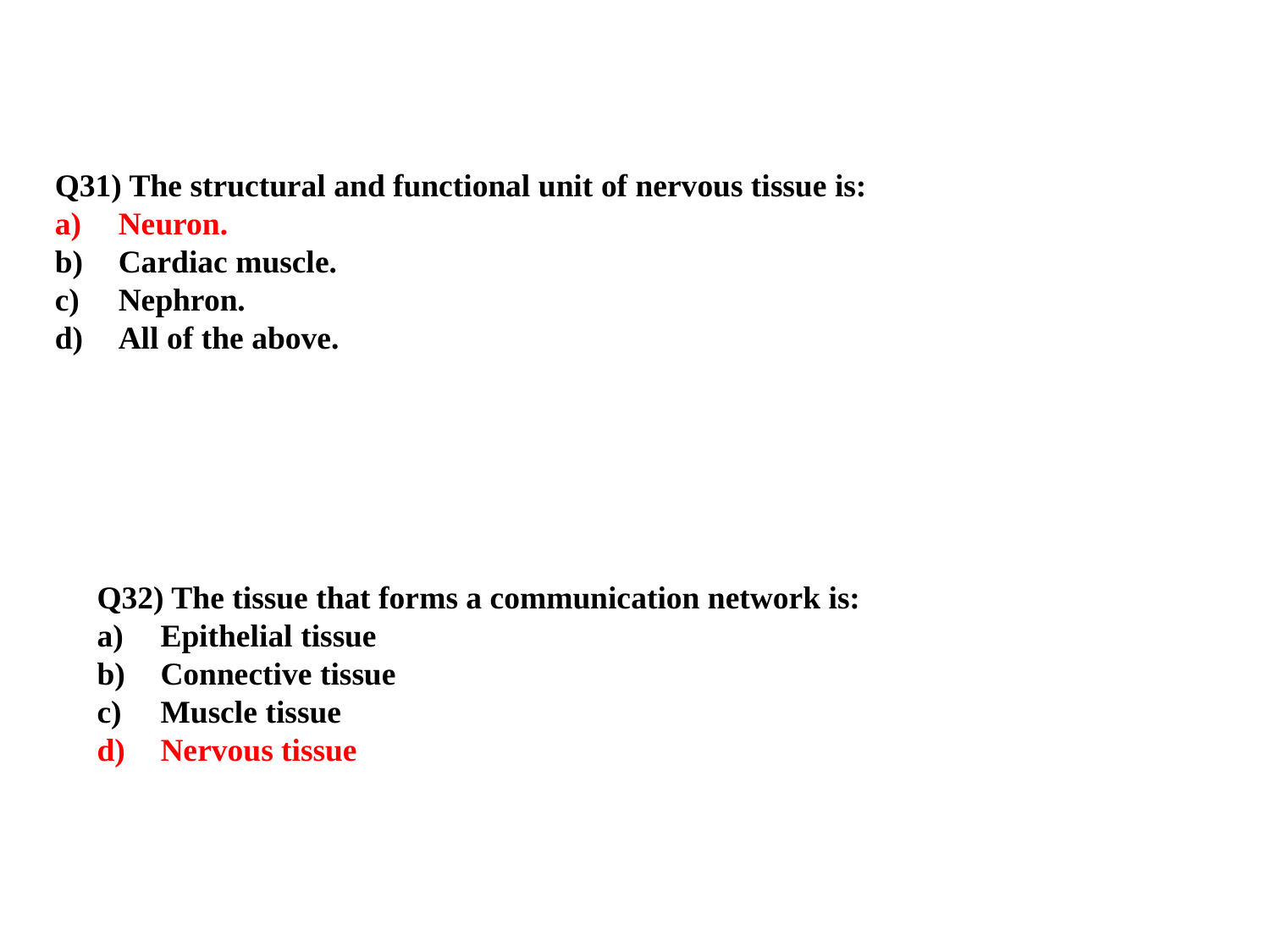

Q31) The structural and functional unit of nervous tissue is:
Neuron.
Cardiac muscle.
Nephron.
All of the above.

Q32) The tissue that forms a communication network is:
Epithelial tissue
Connective tissue
Muscle tissue
Nervous tissue